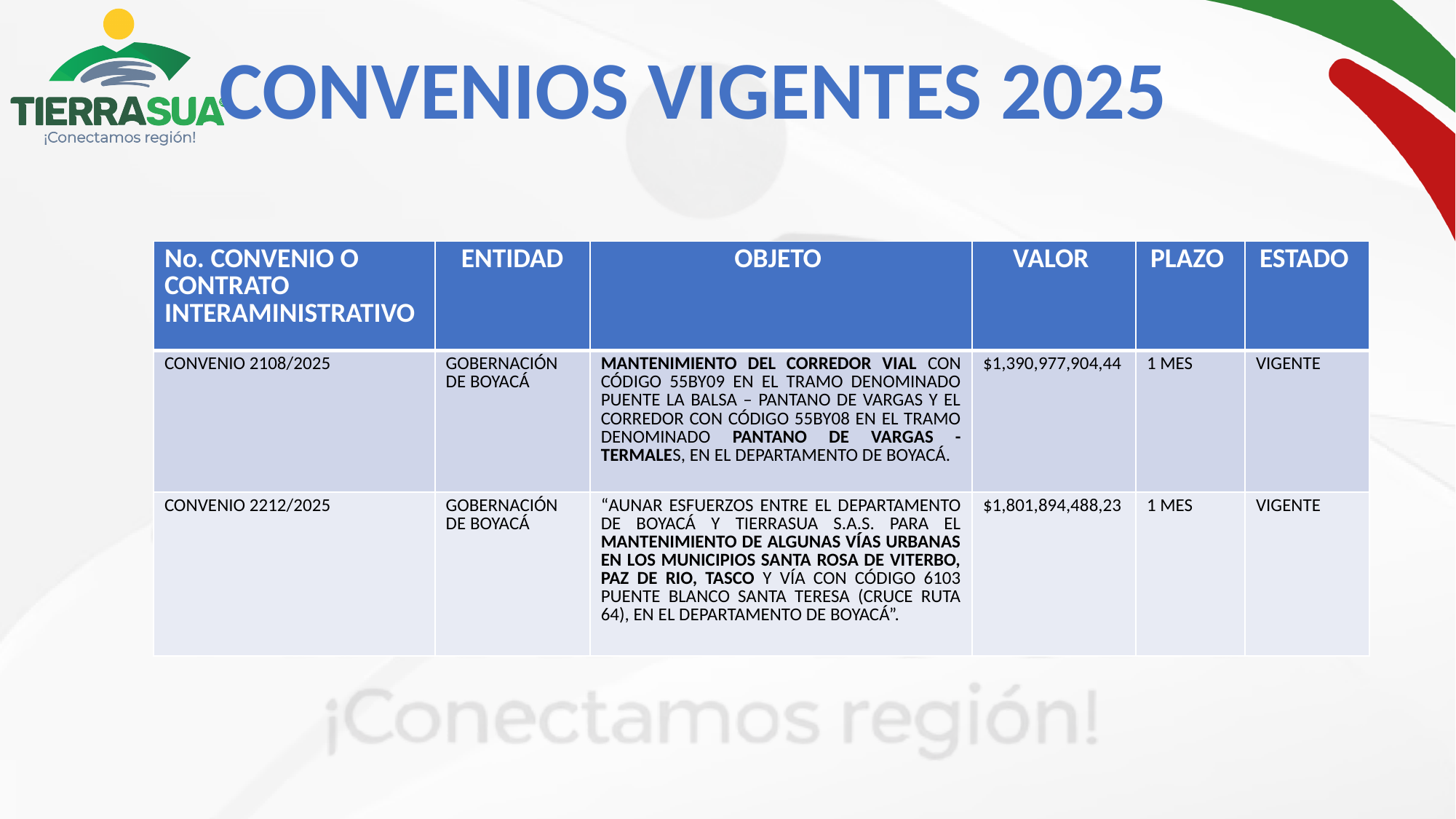

CONVENIOS VIGENTES 2025
| No. CONVENIO O CONTRATO INTERAMINISTRATIVO | ENTIDAD | OBJETO | VALOR | PLAZO | ESTADO |
| --- | --- | --- | --- | --- | --- |
| CONVENIO 2108/2025 | GOBERNACIÓN DE BOYACÁ | MANTENIMIENTO DEL CORREDOR VIAL CON CÓDIGO 55BY09 EN EL TRAMO DENOMINADO PUENTE LA BALSA – PANTANO DE VARGAS Y EL CORREDOR CON CÓDIGO 55BY08 EN EL TRAMO DENOMINADO PANTANO DE VARGAS - TERMALES, EN EL DEPARTAMENTO DE BOYACÁ. | $1,390,977,904,44 | 1 MES | VIGENTE |
| CONVENIO 2212/2025 | GOBERNACIÓN DE BOYACÁ | “AUNAR ESFUERZOS ENTRE EL DEPARTAMENTO DE BOYACÁ Y TIERRASUA S.A.S. PARA EL MANTENIMIENTO DE ALGUNAS VÍAS URBANAS EN LOS MUNICIPIOS SANTA ROSA DE VITERBO, PAZ DE RIO, TASCO Y VÍA CON CÓDIGO 6103 PUENTE BLANCO SANTA TERESA (CRUCE RUTA 64), EN EL DEPARTAMENTO DE BOYACÁ”. | $1,801,894,488,23 | 1 MES | VIGENTE |